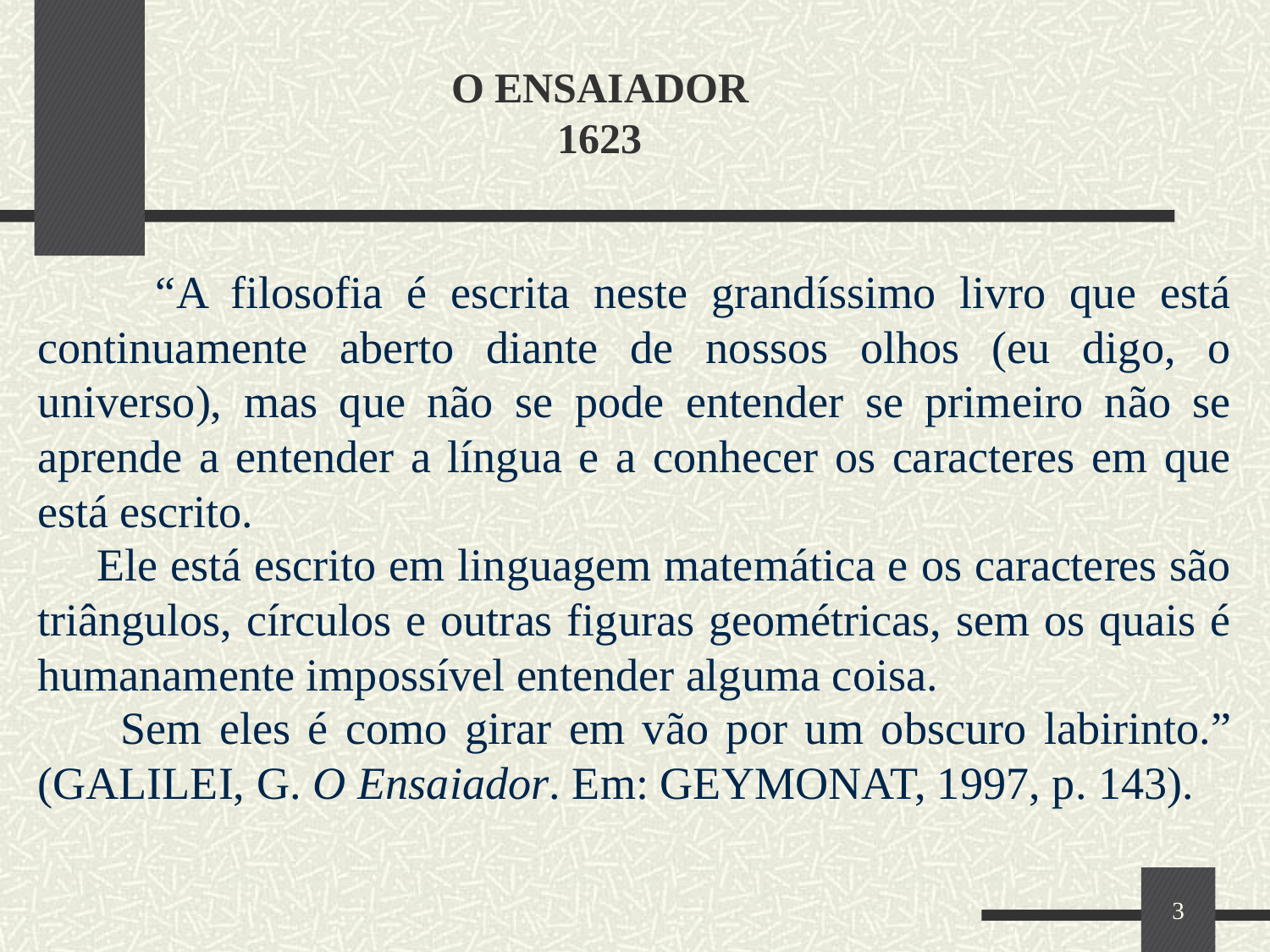

# O ENSAIADOR 1623
     “A filosofia é escrita neste grandíssimo livro que está continuamente aberto diante de nossos olhos (eu digo, o universo), mas que não se pode entender se primeiro não se aprende a entender a língua e a conhecer os caracteres em que está escrito.
     Ele está escrito em linguagem matemática e os caracteres são triângulos, círculos e outras figuras geométricas, sem os quais é humanamente impossível entender alguma coisa.
     Sem eles é como girar em vão por um obscuro labirinto.” (GALILEI, G. O Ensaiador. Em: GEYMONAT, 1997, p. 143).
3